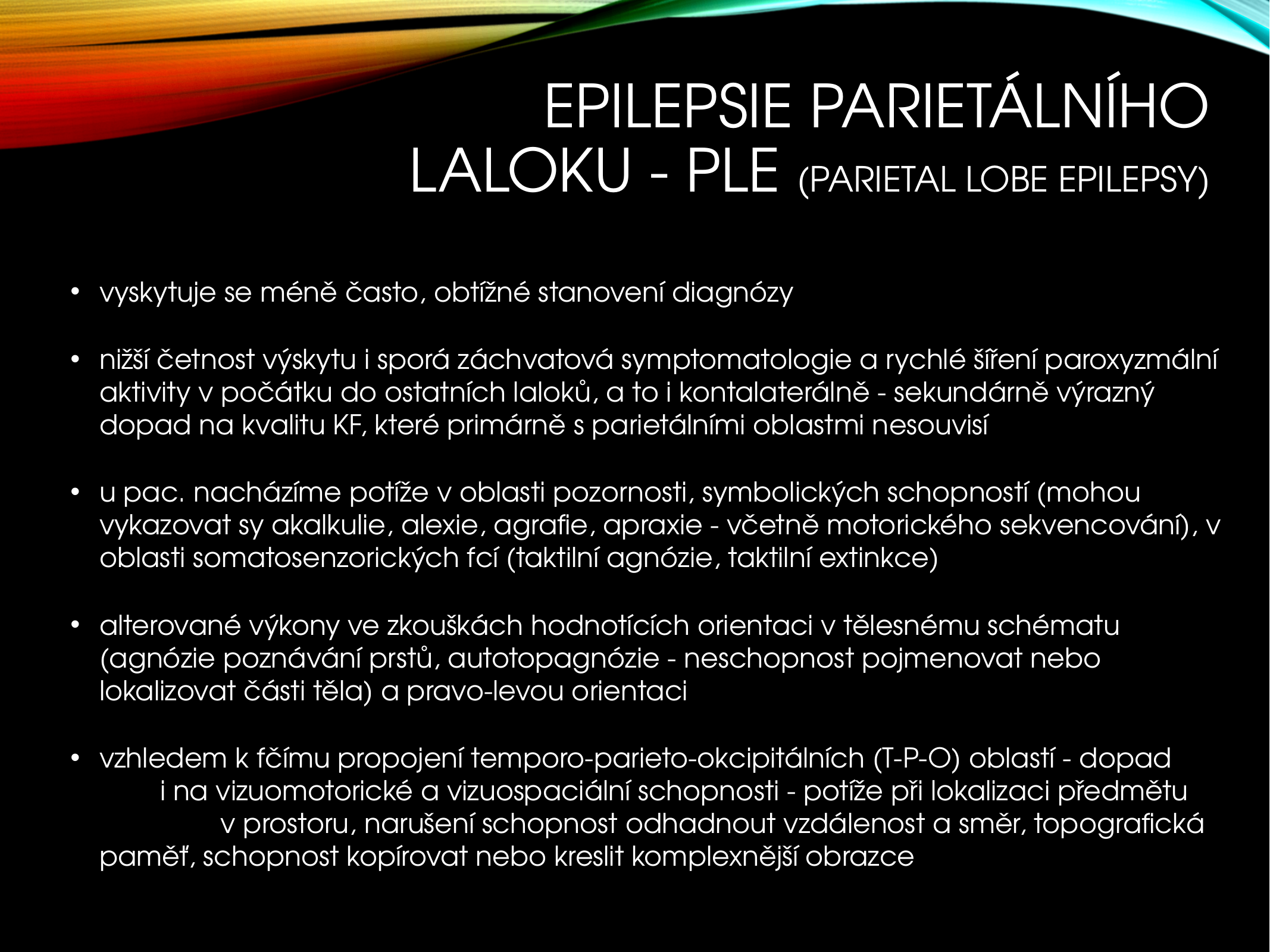

# Epilepsie parietálního laloku - PLE (parietal lobe epilepsy)
vyskytuje se méně často, obtížné stanovení diagnózy
nižší četnost výskytu i sporá záchvatová symptomatologie a rychlé šíření paroxyzmální aktivity v počátku do ostatních laloků, a to i kontalaterálně - sekundárně výrazný dopad na kvalitu KF, které primárně s parietálními oblastmi nesouvisí
u pac. nacházíme potíže v oblasti pozornosti, symbolických schopností (mohou vykazovat sy akalkulie, alexie, agrafie, apraxie - včetně motorického sekvencování), v oblasti somatosenzorických fcí (taktilní agnózie, taktilní extinkce)
alterované výkony ve zkouškách hodnotících orientaci v tělesnému schématu (agnózie poznávání prstů, autotopagnózie - neschopnost pojmenovat nebo lokalizovat části těla) a pravo-levou orientaci
vzhledem k fčímu propojení temporo-parieto-okcipitálních (T-P-O) oblastí - dopad               i na vizuomotorické a vizuospaciální schopnosti - potíže při lokalizaci předmětu                     v prostoru, narušení schopnost odhadnout vzdálenost a směr, topografická paměť, schopnost kopírovat nebo kreslit komplexnější obrazce